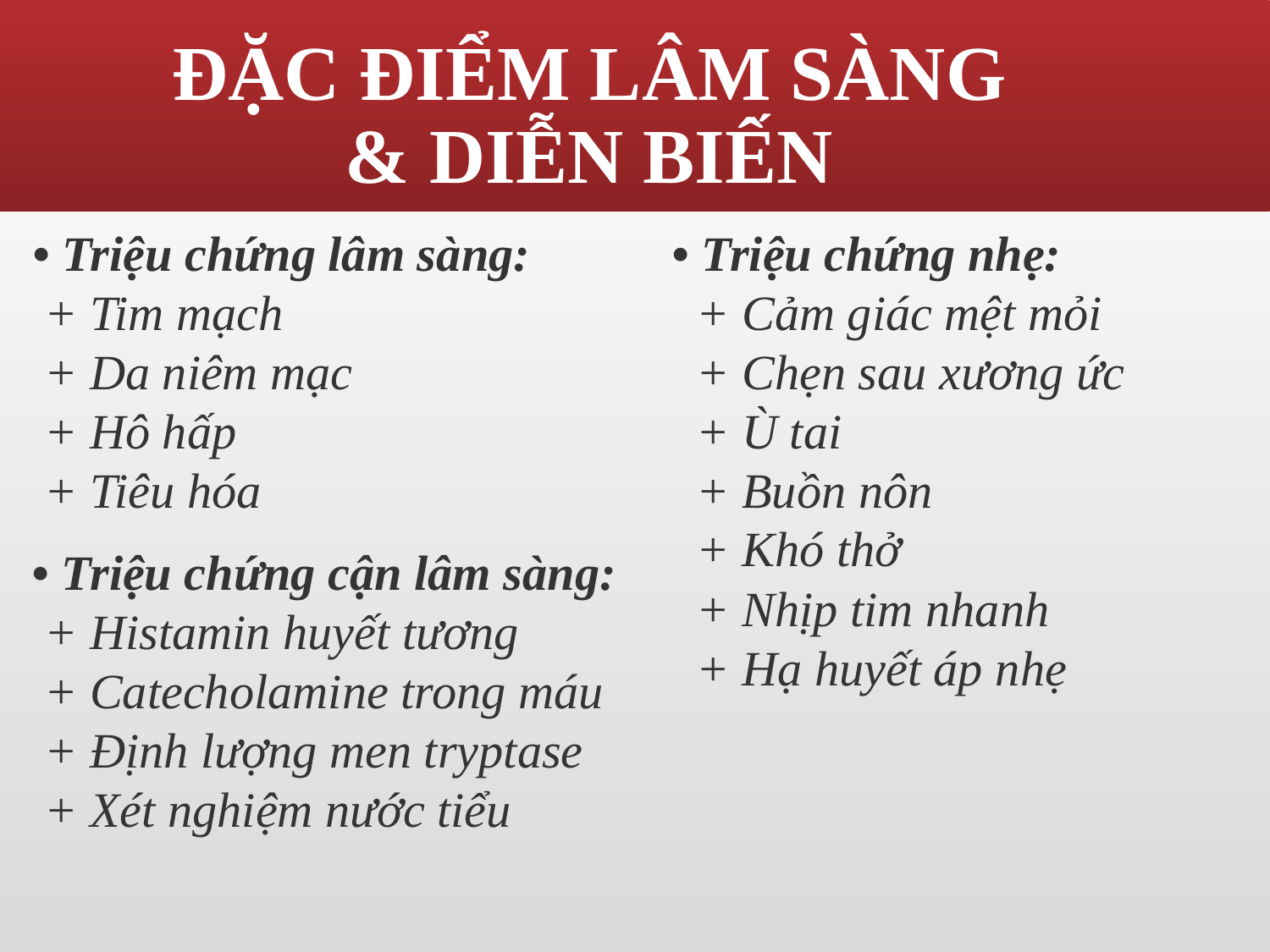

# ĐẶC ĐIỂM LÂM SÀNG & DIỄN BIẾN
• Triệu chứng lâm sàng:
 + Tim mạch
 + Da niêm mạc
 + Hô hấp
 + Tiêu hóa
• Triệu chứng nhẹ:
  + Cảm giác mệt mỏi
  + Chẹn sau xương ức
  + Ù tai
  + Buồn nôn
  + Khó thở
  + Nhịp tim nhanh
  + Hạ huyết áp nhẹ
• Triệu chứng cận lâm sàng:
 + Histamin huyết tương
 + Catecholamine trong máu
 + Định lượng men tryptase
 + Xét nghiệm nước tiểu